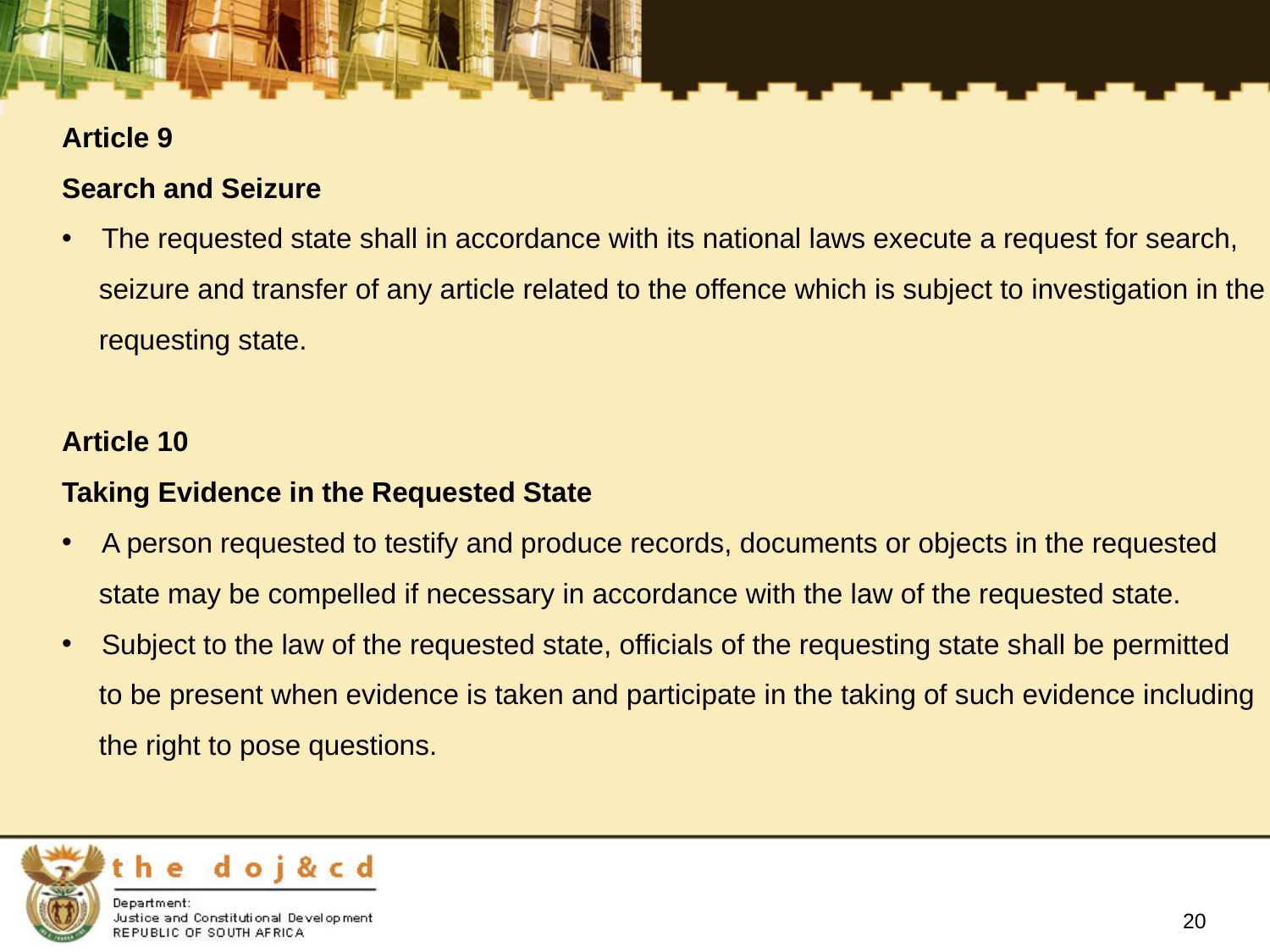

Article 9
Search and Seizure
The requested state shall in accordance with its national laws execute a request for search,
	seizure and transfer of any article related to the offence which is subject to investigation in the
	requesting state.

Article 10
Taking Evidence in the Requested State
A person requested to testify and produce records, documents or objects in the requested
	state may be compelled if necessary in accordance with the law of the requested state.
Subject to the law of the requested state, officials of the requesting state shall be permitted
	to be present when evidence is taken and participate in the taking of such evidence including
	the right to pose questions.

20